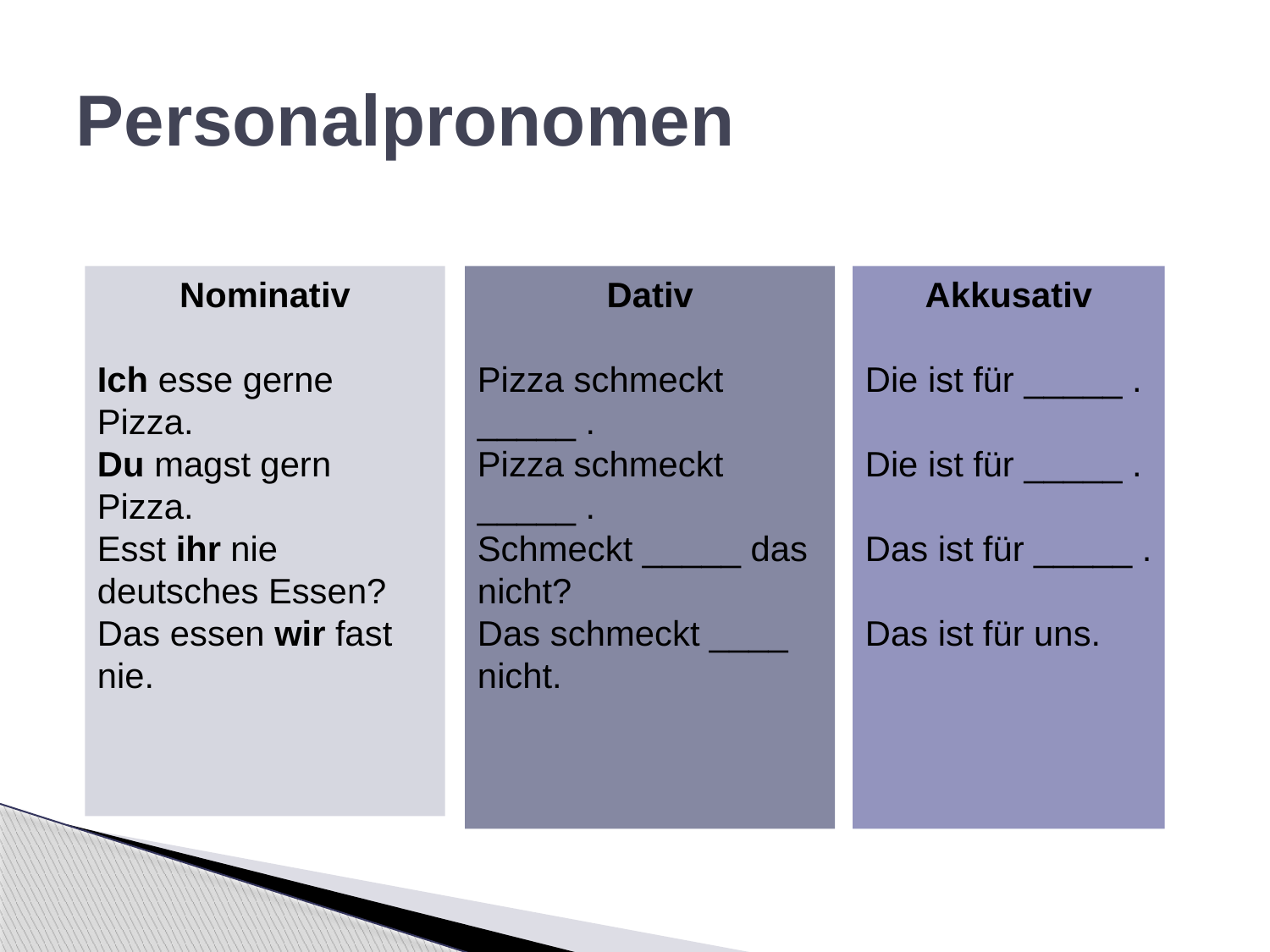

# Personalpronomen
Nominativ

Ich esse gerne Pizza.
Du magst gern Pizza.
Esst ihr nie deutsches Essen?
Das essen wir fast nie.

Dativ

Pizza schmeckt _____ .
Pizza schmeckt _____ .
Schmeckt _____ das nicht?
Das schmeckt ____ nicht.

Akkusativ

Die ist für _____ .

Die ist für _____ .

Das ist für _____ .

Das ist für uns.